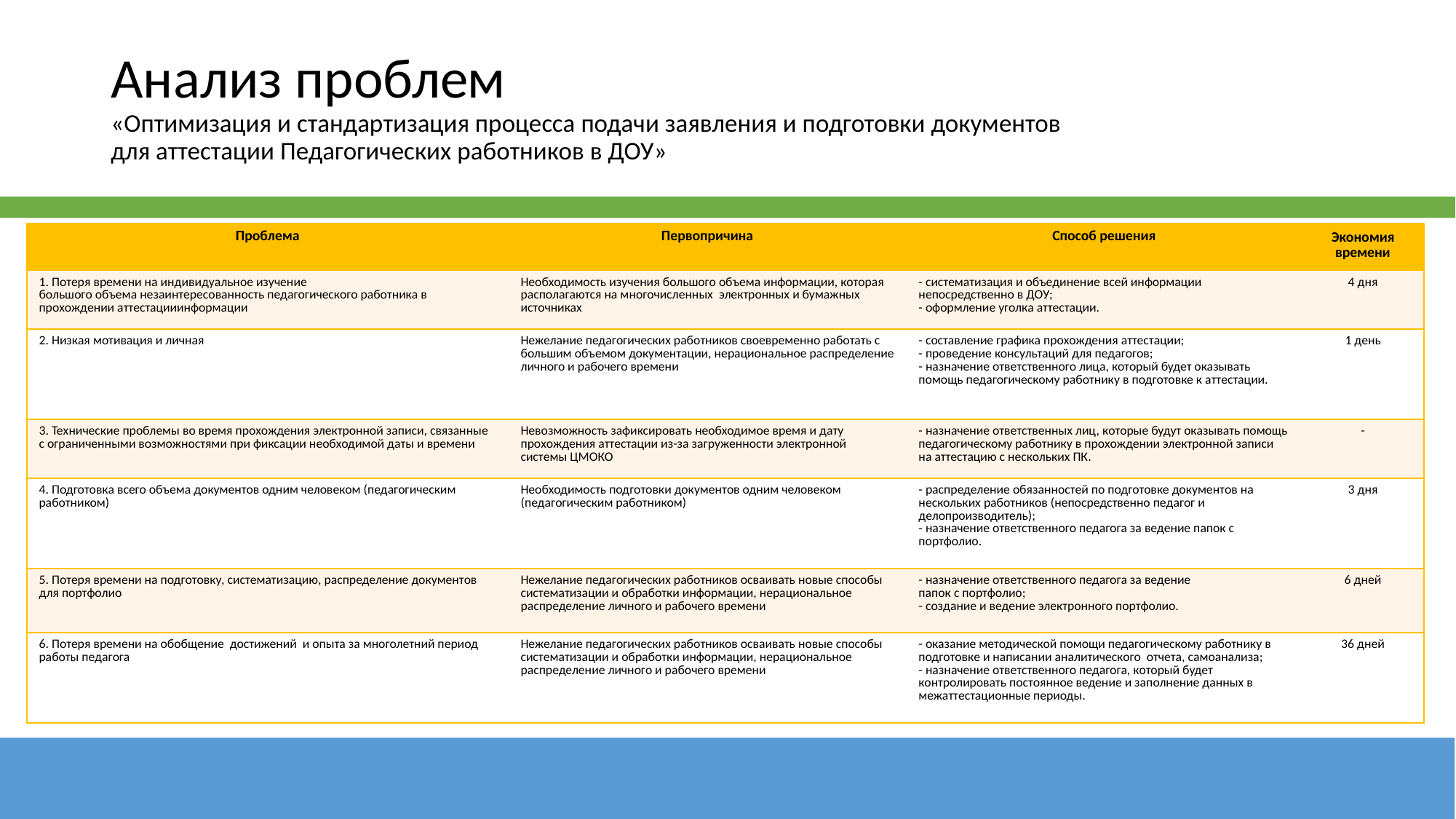

# Анализ проблем «Оптимизация и стандартизация процесса подачи заявления и подготовки документов для аттестации Педагогических работников в ДОУ»
| Проблема | Первопричина | Способ решения | Экономия времени |
| --- | --- | --- | --- |
| 1. Потеря времени на индивидуальное изучение большого объема незаинтересованность педагогического работника в прохождении аттестацииинформации | Необходимость изучения большого объема информации, которая располагаются на многочисленных электронных и бумажных источниках | - систематизация и объединение всей информации непосредственно в ДОУ; - оформление уголка аттестации. | 4 дня |
| 2. Низкая мотивация и личная | Нежелание педагогических работников своевременно работать с большим объемом документации, нерациональное распределение личного и рабочего времени | - составление графика прохождения аттестации; - проведение консультаций для педагогов; - назначение ответственного лица, который будет оказывать помощь педагогическому работнику в подготовке к аттестации. | 1 день |
| 3. Технические проблемы во время прохождения электронной записи, связанные с ограниченными возможностями при фиксации необходимой даты и времени | Невозможность зафиксировать необходимое время и дату прохождения аттестации из-за загруженности электронной системы ЦМОКО | - назначение ответственных лиц, которые будут оказывать помощь педагогическому работнику в прохождении электронной записи на аттестацию с нескольких ПК. | - |
| 4. Подготовка всего объема документов одним человеком (педагогическим работником) | Необходимость подготовки документов одним человеком (педагогическим работником) | - распределение обязанностей по подготовке документов на нескольких работников (непосредственно педагог и делопроизводитель); - назначение ответственного педагога за ведение папок с портфолио. | 3 дня |
| 5. Потеря времени на подготовку, систематизацию, распределение документов для портфолио | Нежелание педагогических работников осваивать новые способы систематизации и обработки информации, нерациональное распределение личного и рабочего времени | - назначение ответственного педагога за ведение папок с портфолио; - создание и ведение электронного портфолио. | 6 дней |
| 6. Потеря времени на обобщение достижений и опыта за многолетний период работы педагога | Нежелание педагогических работников осваивать новые способы систематизации и обработки информации, нерациональное распределение личного и рабочего времени | - оказание методической помощи педагогическому работнику в подготовке и написании аналитического отчета, самоанализа; - назначение ответственного педагога, который будет контролировать постоянное ведение и заполнение данных в межаттестационные периоды. | 36 дней |